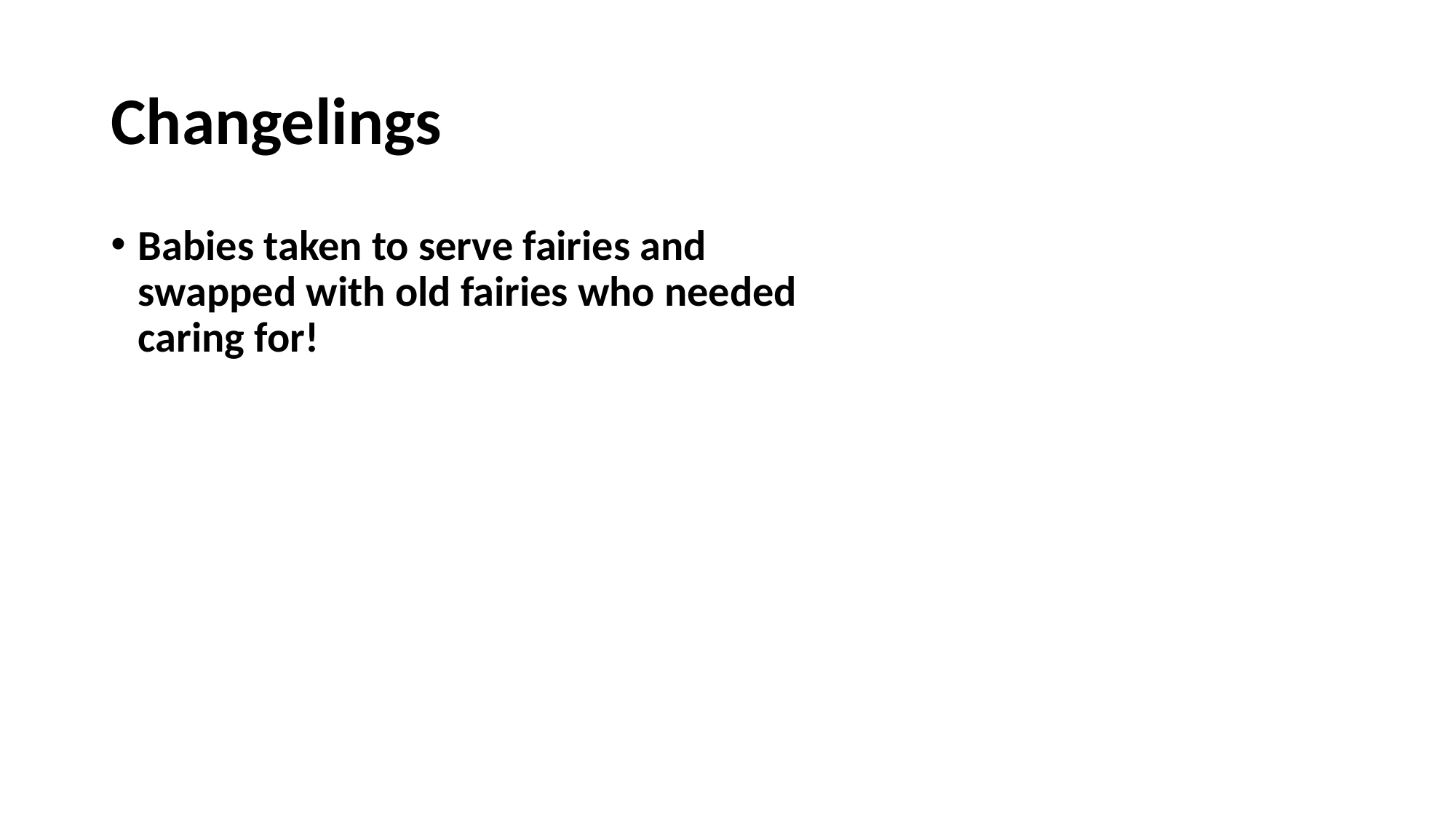

# Changelings
Babies taken to serve fairies and swapped with old fairies who needed caring for!